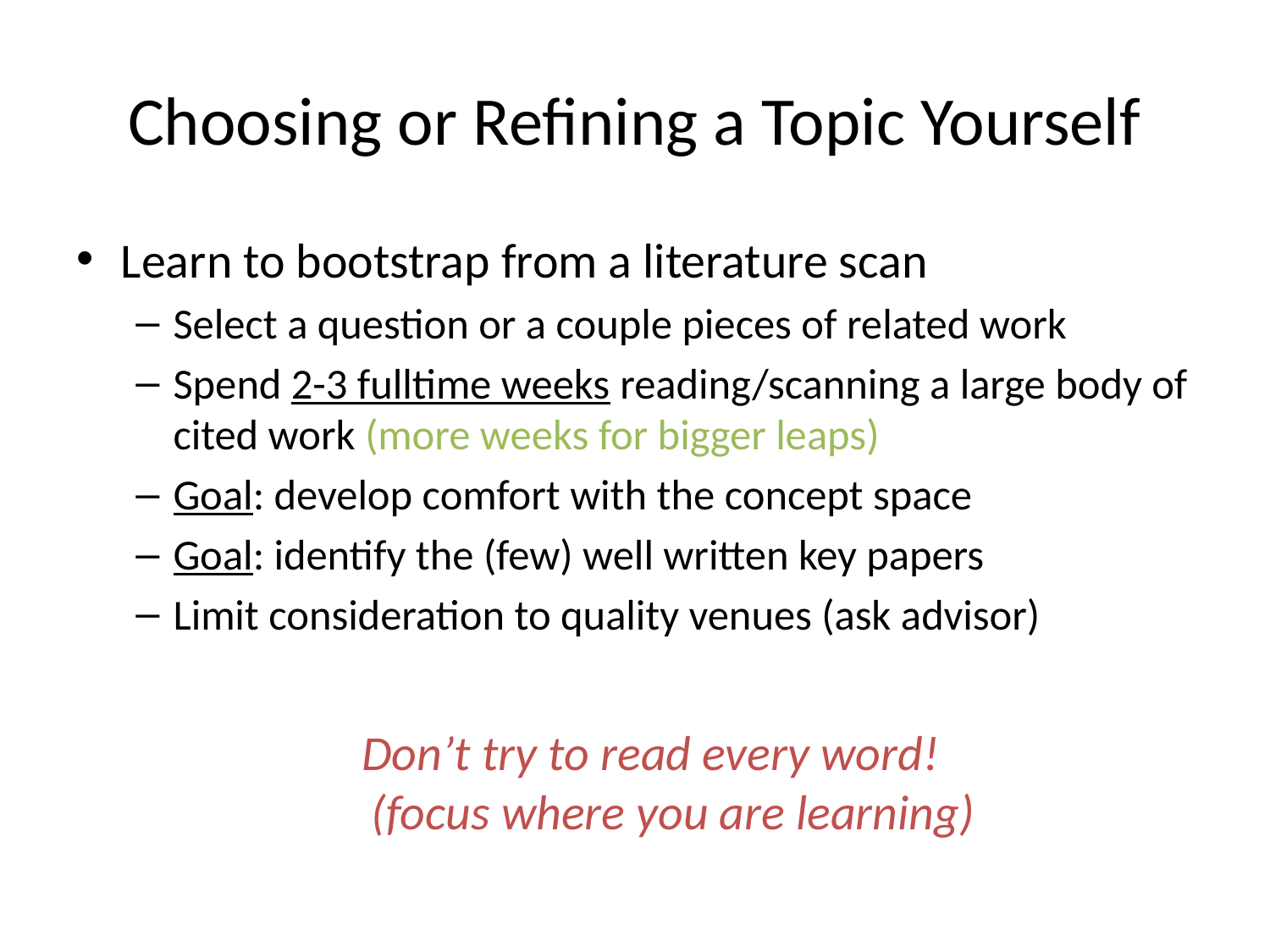

# Choosing or Refining a Topic Yourself
Learn to bootstrap from a literature scan
Select a question or a couple pieces of related work
Spend 2-3 fulltime weeks reading/scanning a large body of cited work (more weeks for bigger leaps)
Goal: develop comfort with the concept space
Goal: identify the (few) well written key papers
Limit consideration to quality venues (ask advisor)

Don’t try to read every word!
(focus where you are learning)